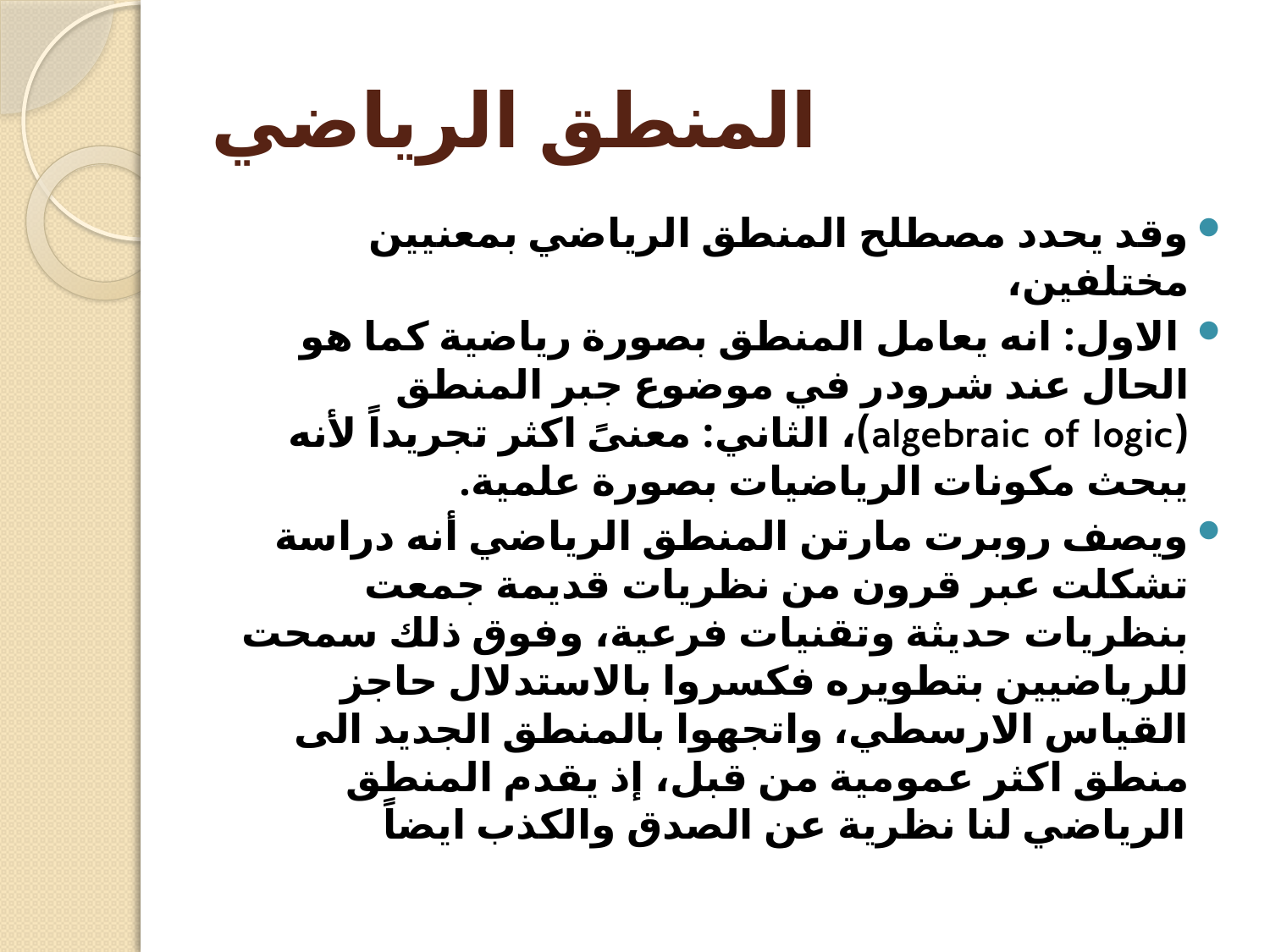

# المنطق الرياضي
وقد يحدد مصطلح المنطق الرياضي بمعنيين مختلفين،
 الاول: انه يعامل المنطق بصورة رياضية كما هو الحال عند شرودر في موضوع جبر المنطق (algebraic of logic)، الثاني: معنىً اكثر تجريداً لأنه يبحث مكونات الرياضيات بصورة علمية.
ويصف روبرت مارتن المنطق الرياضي أنه دراسة تشكلت عبر قرون من نظريات قديمة جمعت بنظريات حديثة وتقنيات فرعية، وفوق ذلك سمحت للرياضيين بتطويره فكسروا بالاستدلال حاجز القياس الارسطي، واتجهوا بالمنطق الجديد الى منطق اكثر عمومية من قبل، إذ يقدم المنطق الرياضي لنا نظرية عن الصدق والكذب ايضاً